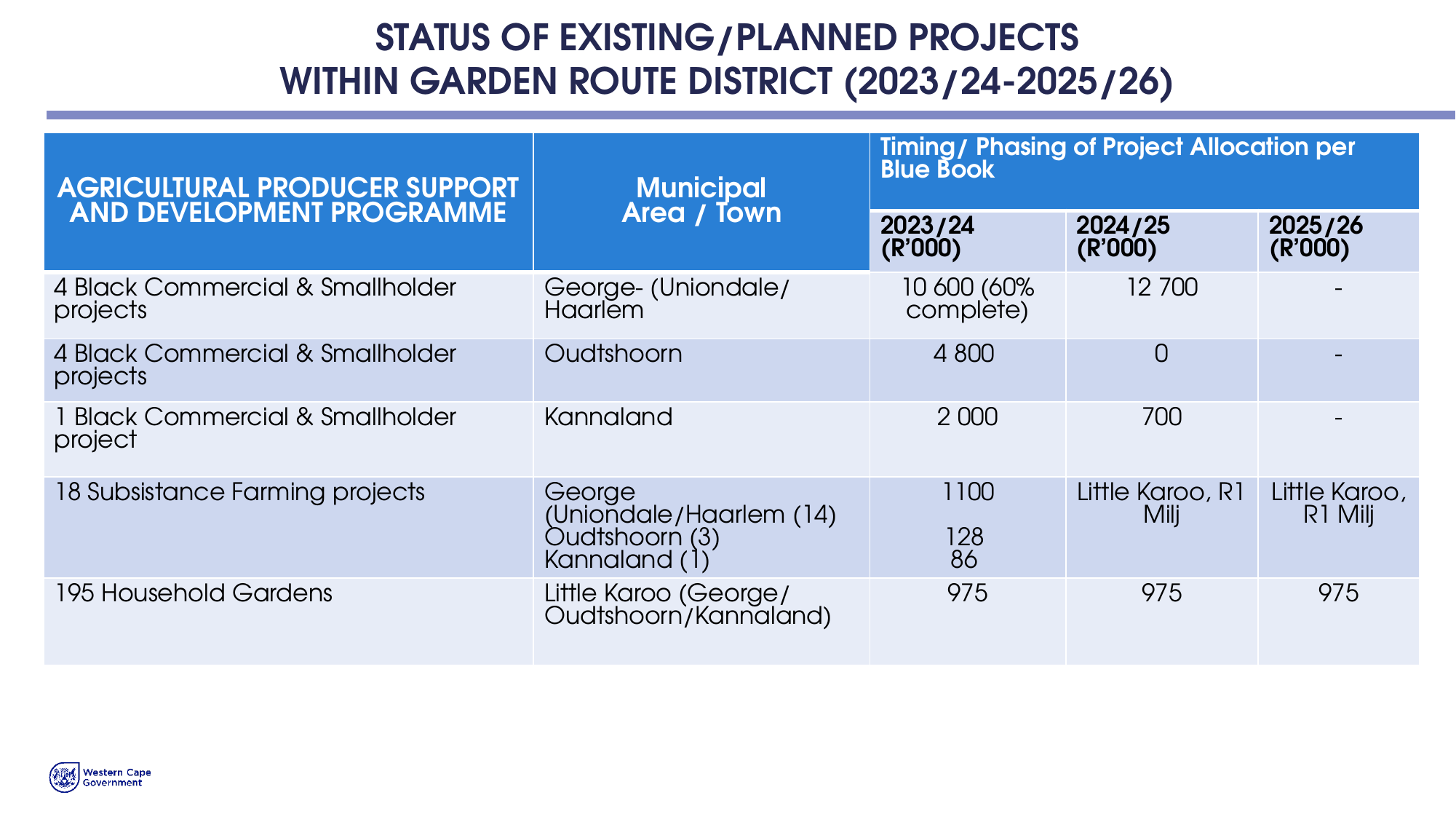

# STATUS OF EXISTING/PLANNED PROJECTS WITHIN GARDEN ROUTE DISTRICT (2023/24-2025/26)
| AGRICULTURAL PRODUCER SUPPORT AND DEVELOPMENT PROGRAMME | Municipal Area / Town | Timing/ Phasing of Project Allocation per Blue Book |  |  |
| --- | --- | --- | --- | --- |
|  |  | 2023/24 (R’000) | 2024/25 (R’000) | 2025/26 (R’000) |
| 4 Black Commercial & Smallholder projects | George- (Uniondale/ Haarlem | 10 600 (60% complete) | 12 700 | - |
| 4 Black Commercial & Smallholder projects | Oudtshoorn | 4 800 | 0 | - |
| 1 Black Commercial & Smallholder project | Kannaland | 2 000 | 700 | - |
| 18 Subsistance Farming projects | George (Uniondale/Haarlem (14) Oudtshoorn (3) Kannaland (1) | 1100 128 86 | Little Karoo, R1 Milj | Little Karoo, R1 Milj |
| 195 Household Gardens | Little Karoo (George/ Oudtshoorn/Kannaland) | 975 | 975 | 975 |